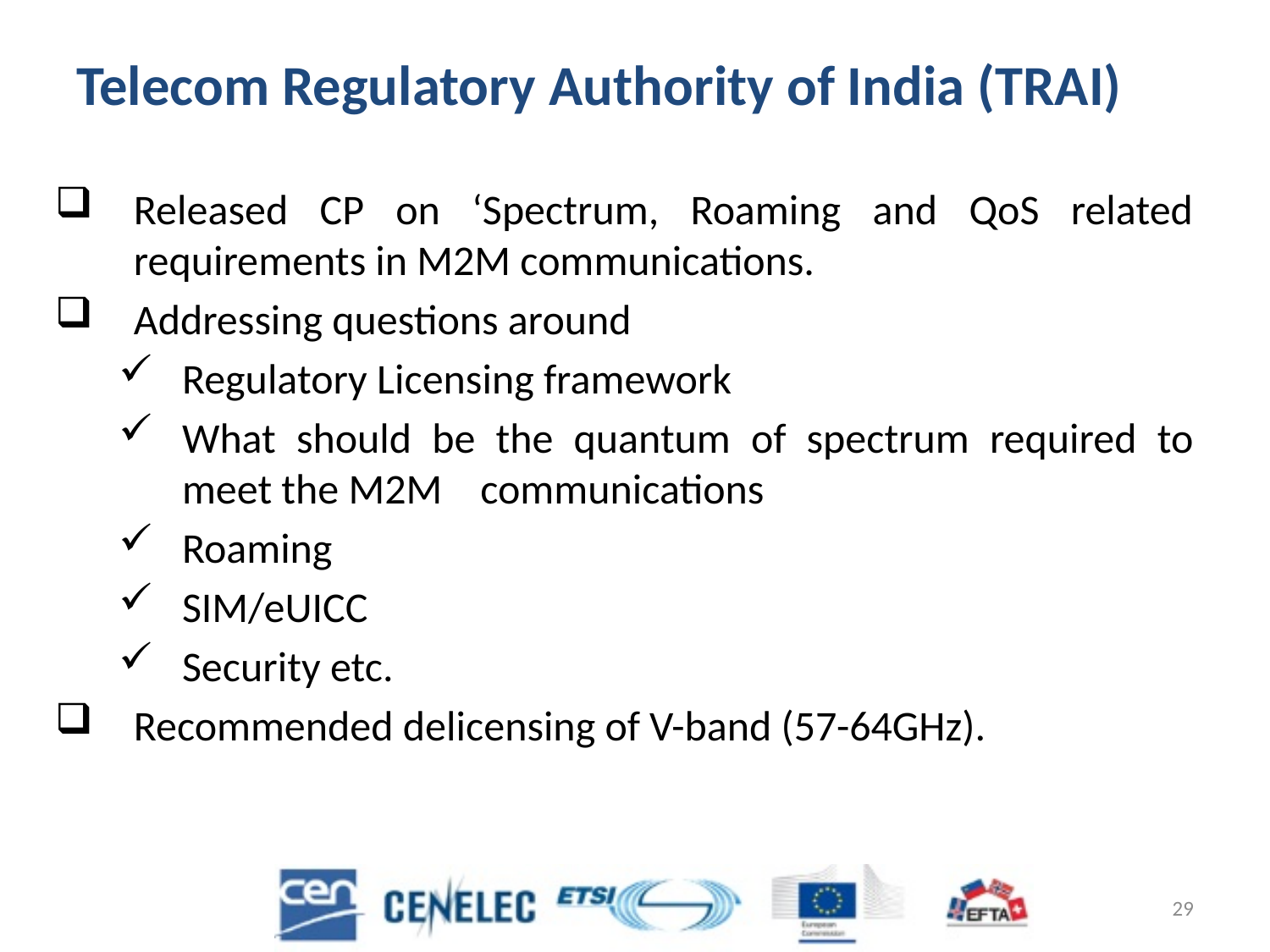

# Telecom Regulatory Authority of India (TRAI)
Released CP on ‘Spectrum, Roaming and QoS related requirements in M2M communications.
Addressing questions around
Regulatory Licensing framework
What should be the quantum of spectrum required to meet the M2M    communications
Roaming
SIM/eUICC
Security etc.
Recommended delicensing of V-band (57-64GHz).

19